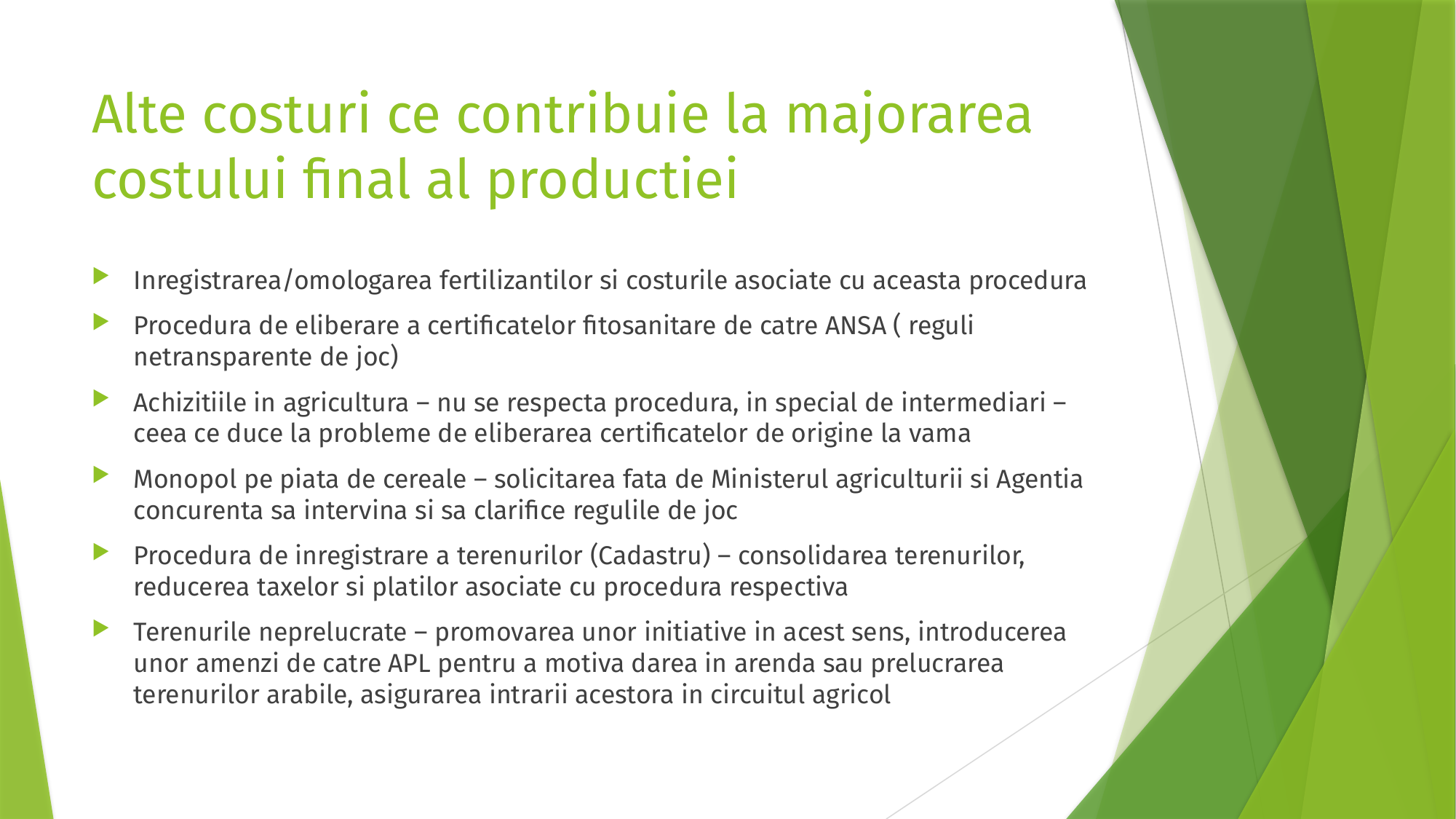

# Alte costuri ce contribuie la majorarea costului final al productiei
Inregistrarea/omologarea fertilizantilor si costurile asociate cu aceasta procedura
Procedura de eliberare a certificatelor fitosanitare de catre ANSA ( reguli netransparente de joc)
Achizitiile in agricultura – nu se respecta procedura, in special de intermediari – ceea ce duce la probleme de eliberarea certificatelor de origine la vama
Monopol pe piata de cereale – solicitarea fata de Ministerul agriculturii si Agentia concurenta sa intervina si sa clarifice regulile de joc
Procedura de inregistrare a terenurilor (Cadastru) – consolidarea terenurilor, reducerea taxelor si platilor asociate cu procedura respectiva
Terenurile neprelucrate – promovarea unor initiative in acest sens, introducerea unor amenzi de catre APL pentru a motiva darea in arenda sau prelucrarea terenurilor arabile, asigurarea intrarii acestora in circuitul agricol